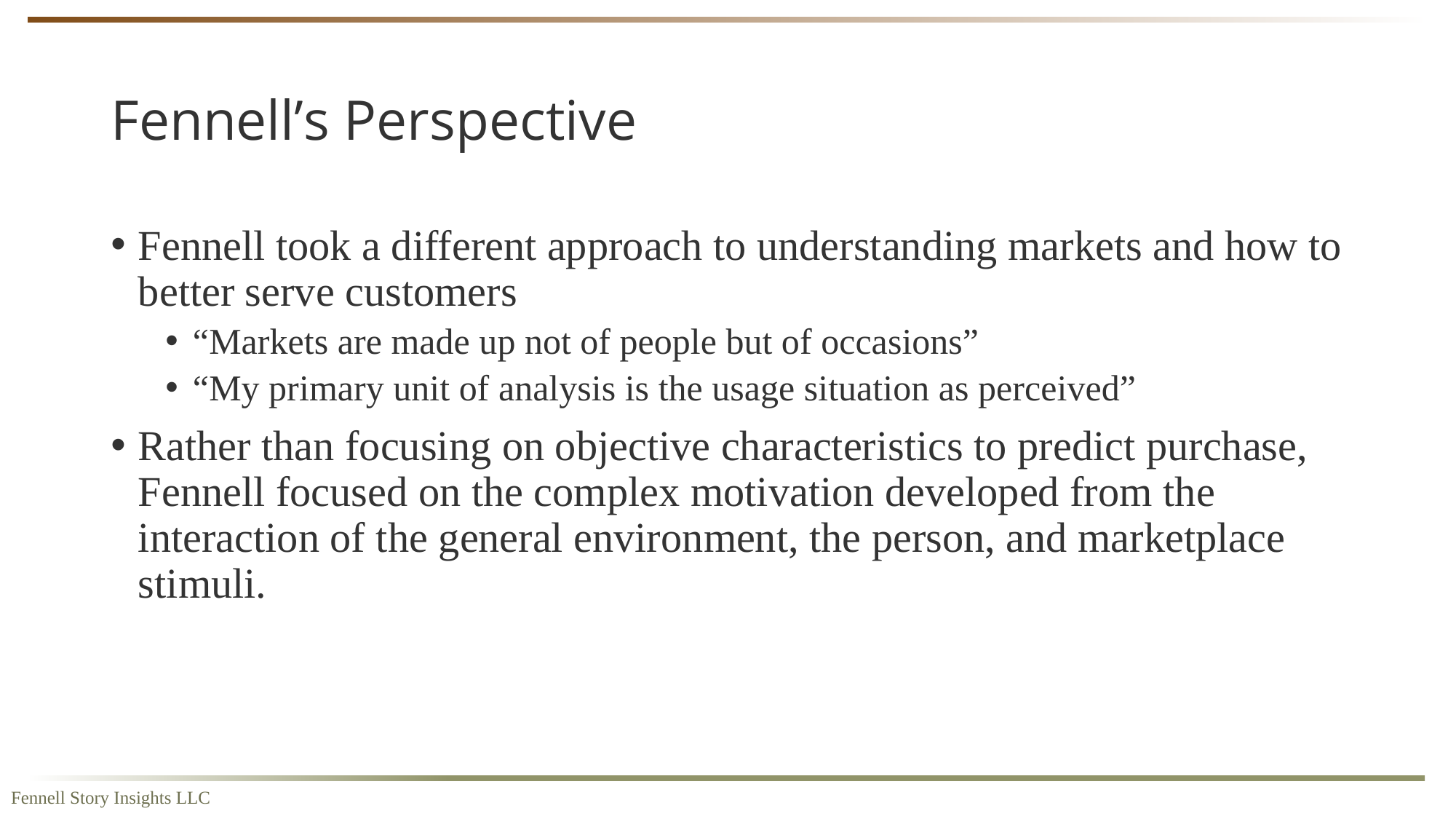

# Fennell’s Perspective
Fennell took a different approach to understanding markets and how to better serve customers
“Markets are made up not of people but of occasions”
“My primary unit of analysis is the usage situation as perceived”
Rather than focusing on objective characteristics to predict purchase, Fennell focused on the complex motivation developed from the interaction of the general environment, the person, and marketplace stimuli.